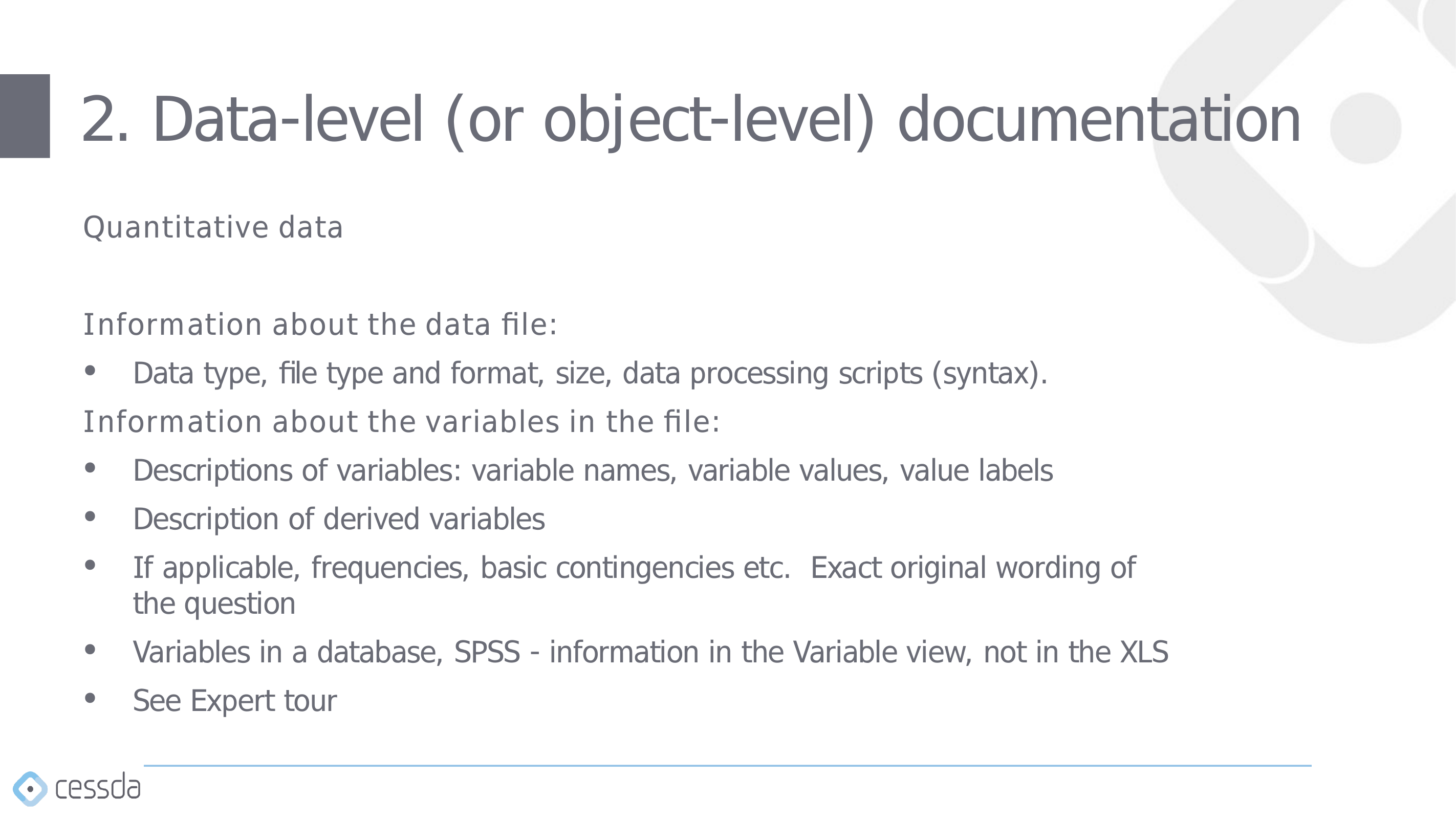

# 2. Data-level (or object-level) documentation
Quantitative data

Information about the data file:
Data type, file type and format, size, data processing scripts (syntax).
Information about the variables in the file:
Descriptions of variables: variable names, variable values, value labels
Description of derived variables
If applicable, frequencies, basic contingencies etc.  Exact original wording of the question
Variables in a database, SPSS - information in the Variable view, not in the XLS
See Expert tour